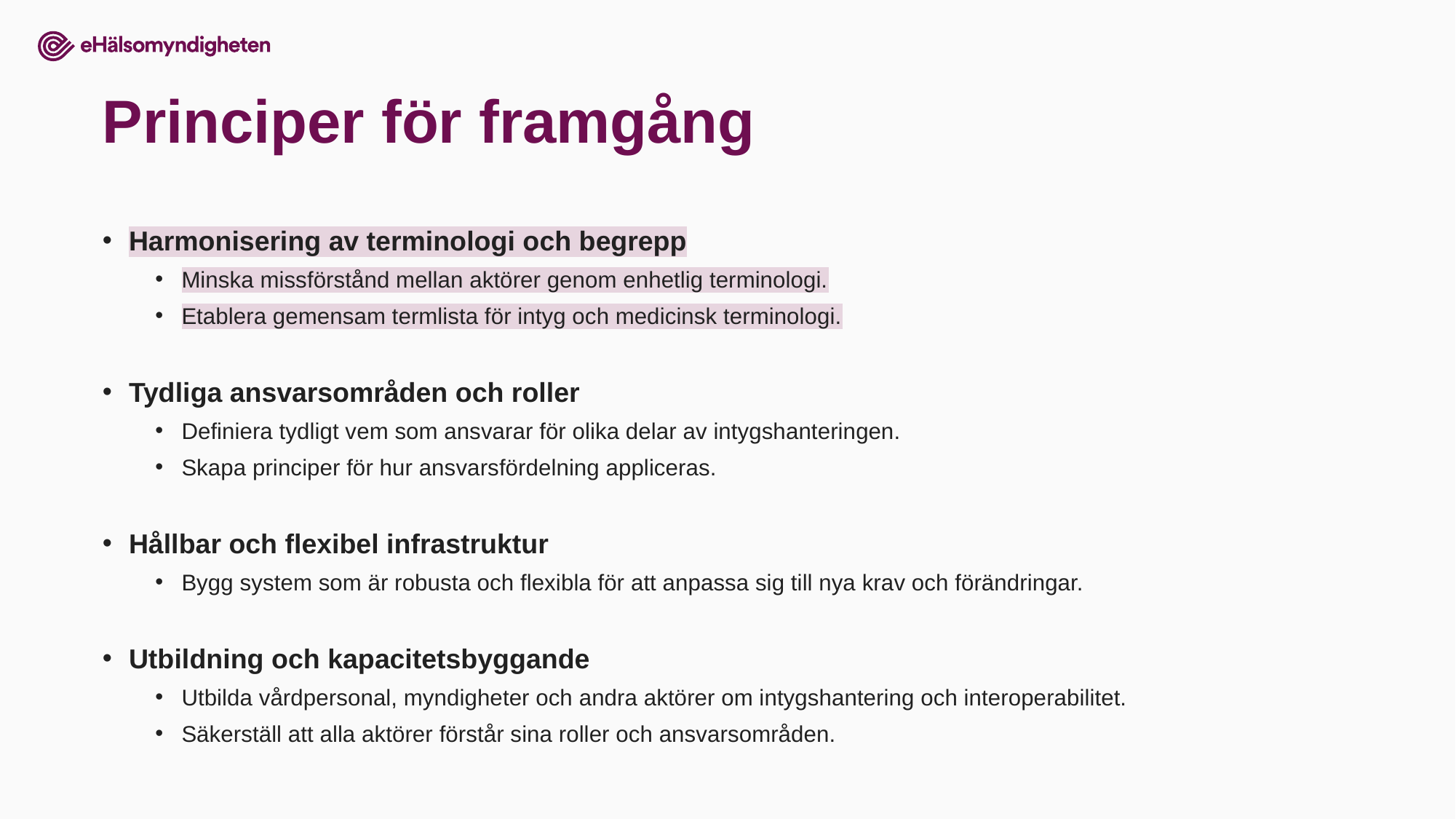

# Principer för framgång
Harmonisering av terminologi och begrepp
Minska missförstånd mellan aktörer genom enhetlig terminologi.
Etablera gemensam termlista för intyg och medicinsk terminologi.

Tydliga ansvarsområden och roller
Definiera tydligt vem som ansvarar för olika delar av intygshanteringen.
Skapa principer för hur ansvarsfördelning appliceras.

Hållbar och flexibel infrastruktur
Bygg system som är robusta och flexibla för att anpassa sig till nya krav och förändringar.

Utbildning och kapacitetsbyggande
Utbilda vårdpersonal, myndigheter och andra aktörer om intygshantering och interoperabilitet.
Säkerställ att alla aktörer förstår sina roller och ansvarsområden.